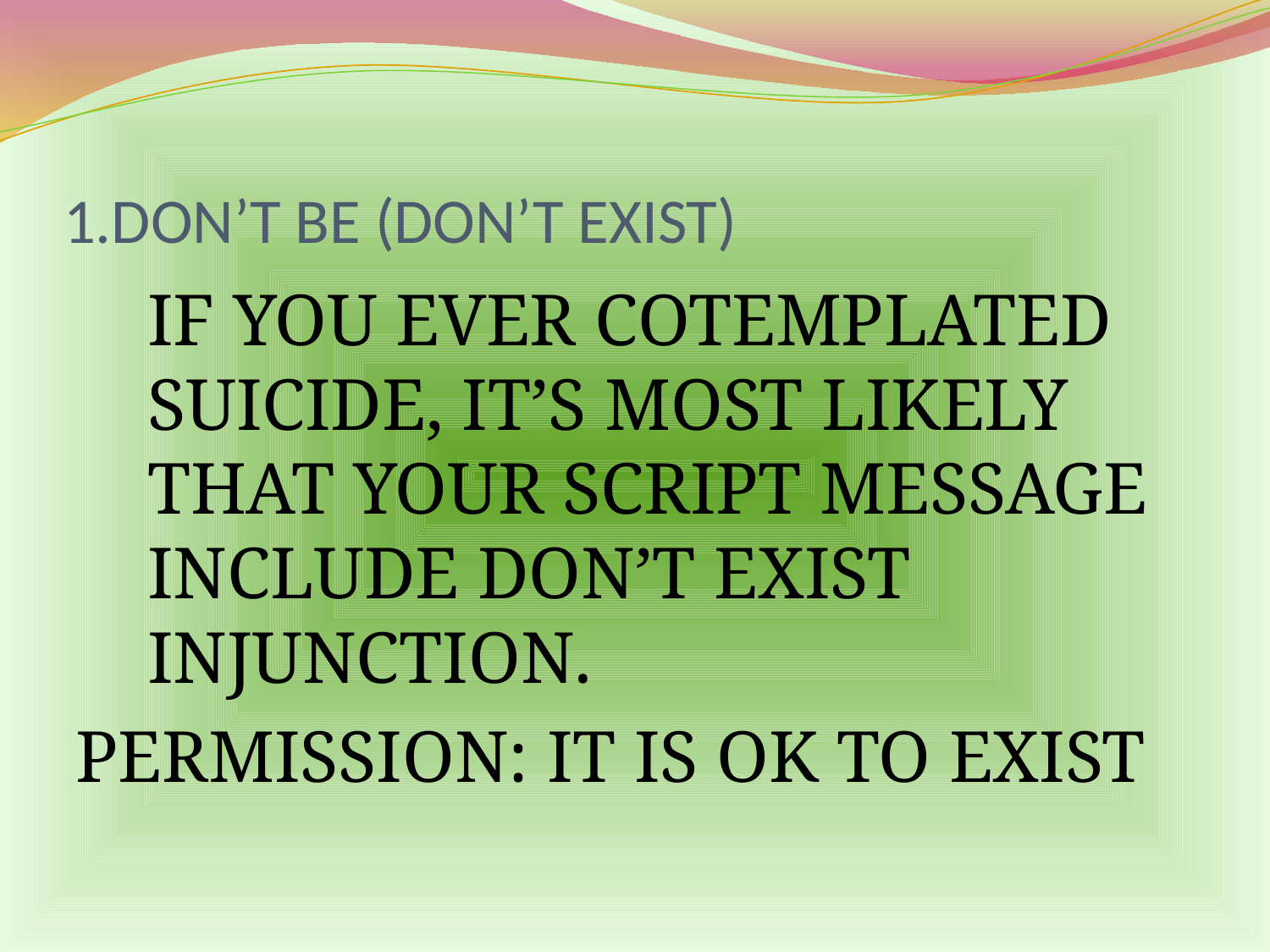

# 1.DON’T BE (DON’T EXIST)
	IF YOU EVER COTEMPLATED SUICIDE, IT’S MOST LIKELY THAT YOUR SCRIPT MESSAGE INCLUDE DON’T EXIST INJUNCTION.
PERMISSION: IT IS OK TO EXIST